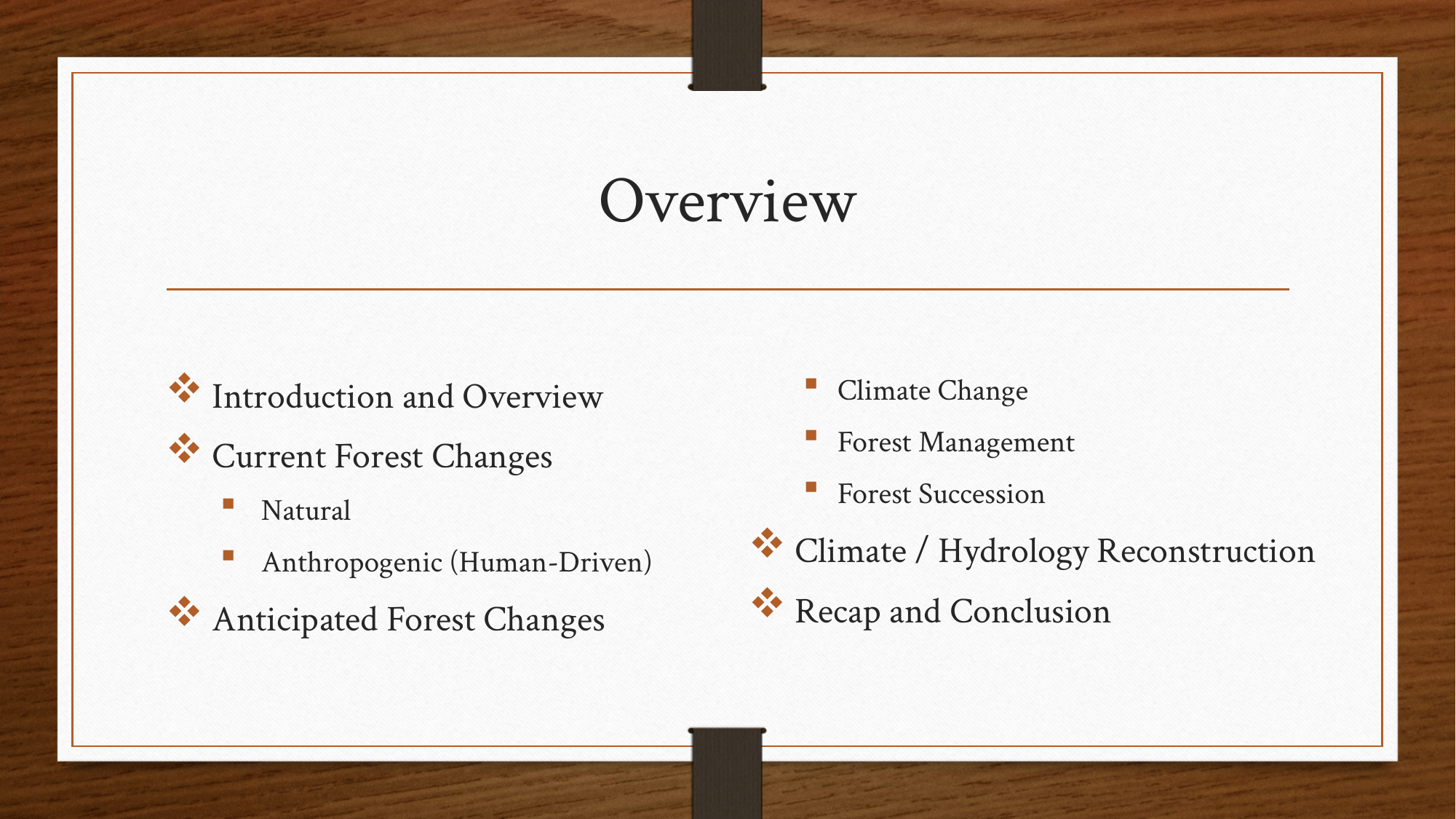

# Overview

 Introduction and Overview
 Current Forest Changes
 Natural
 Anthropogenic (Human-Driven)
 Anticipated Forest Changes

Climate Change
Forest Management
Forest Succession
 Climate / Hydrology Reconstruction
 Recap and Conclusion